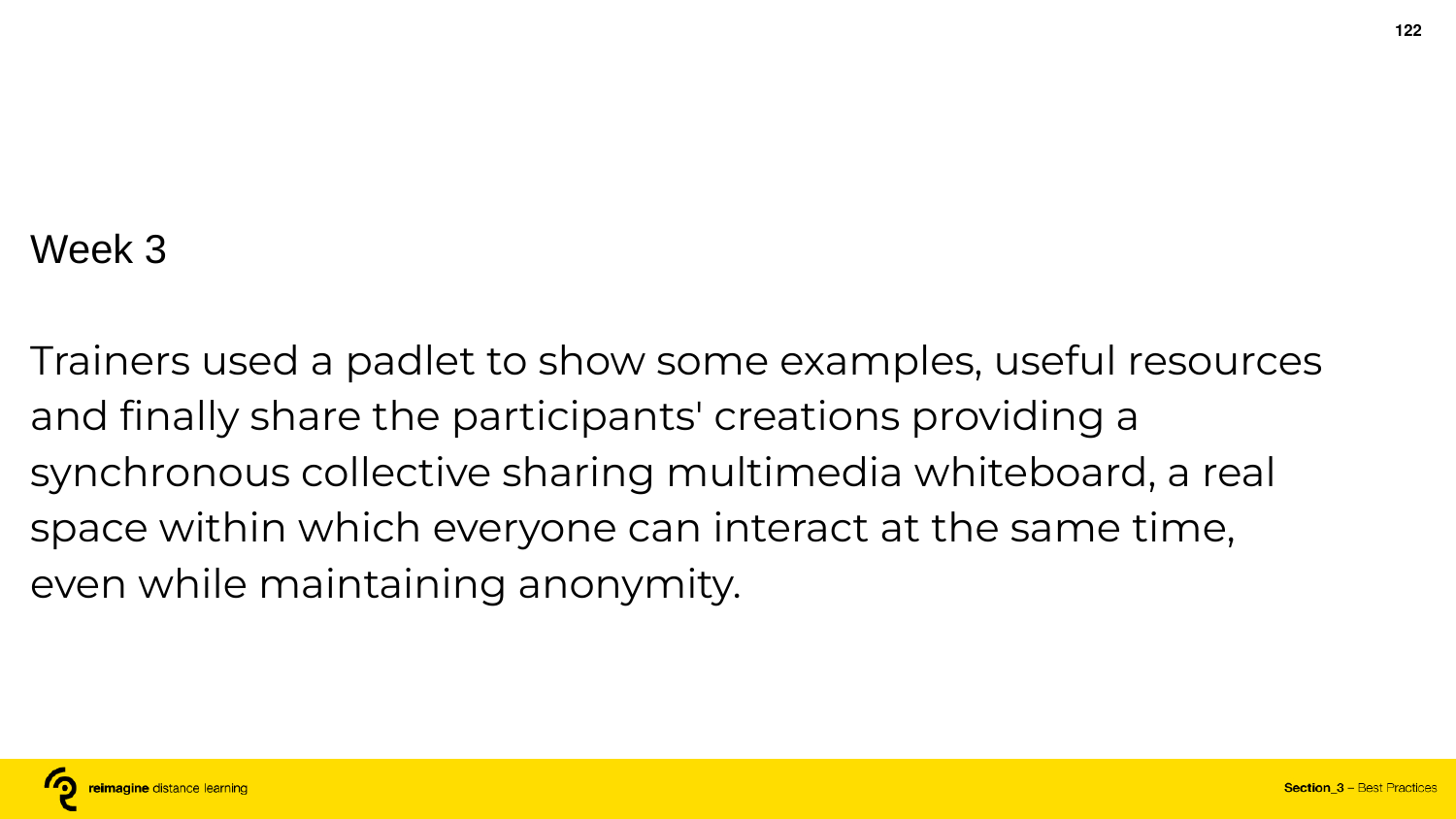

122
Week 3

Trainers used a padlet to show some examples, useful resources and finally share the participants' creations providing a synchronous collective sharing multimedia whiteboard, a real space within which everyone can interact at the same time, even while maintaining anonymity.